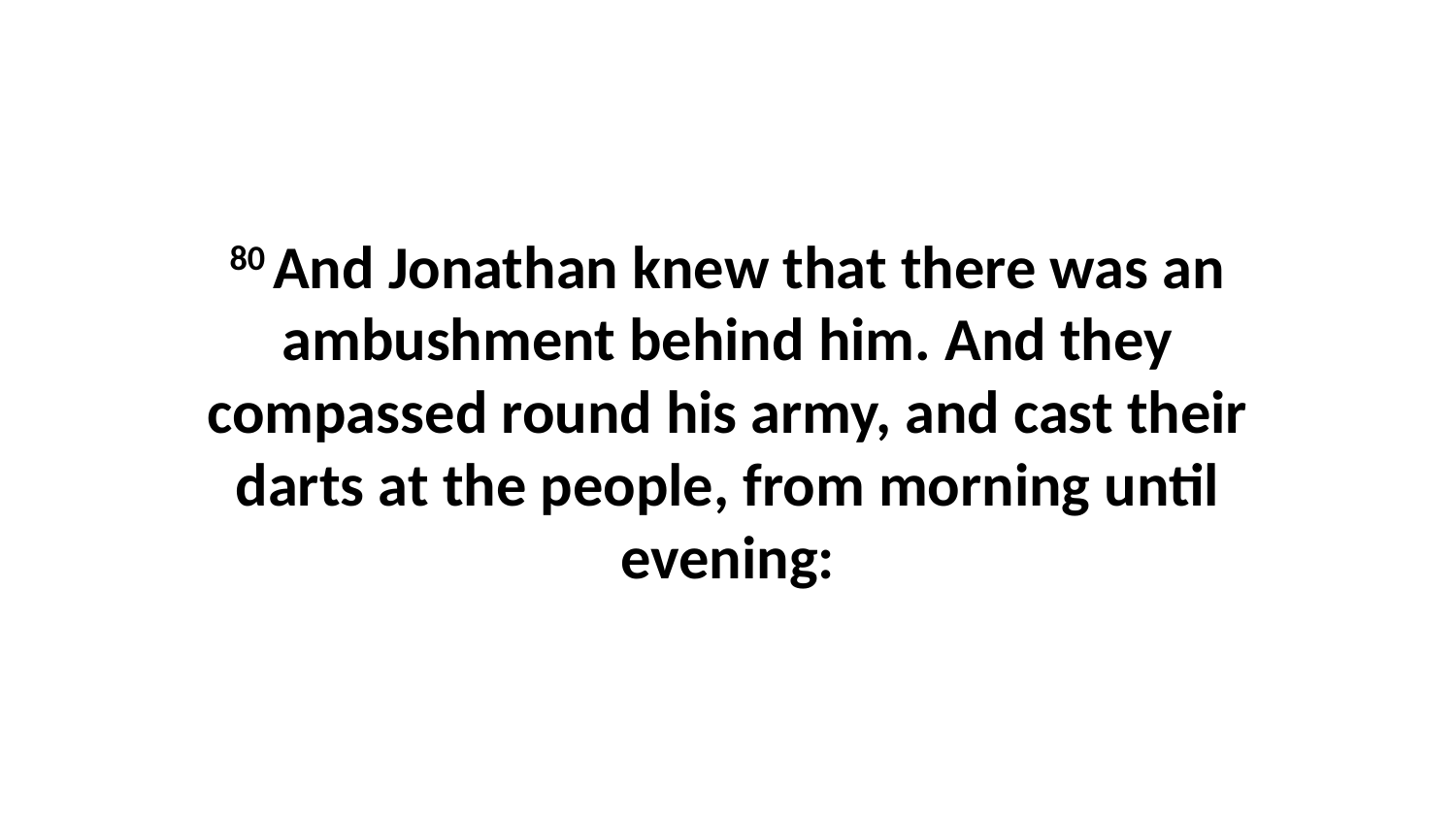

80 And Jonathan knew that there was an ambushment behind him. And they compassed round his army, and cast their darts at the people, from morning until evening: